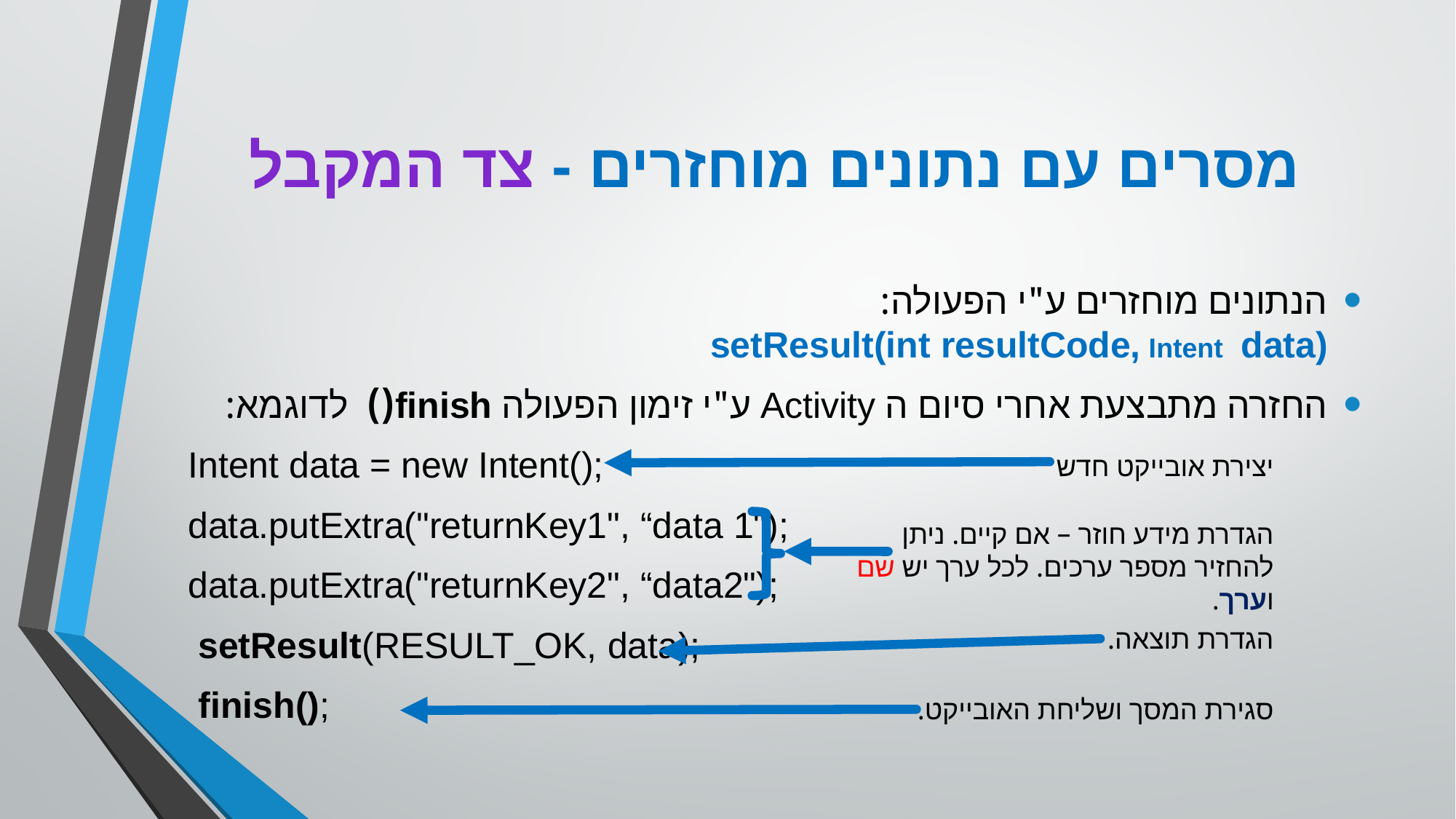

# מסרים עם נתונים מוחזרים - צד המקבל
הנתונים מוחזרים ע"י הפעולה:
setResult(int resultCode, Intent  data)
החזרה מתבצעת אחרי סיום ה Activity ע"י זימון הפעולה finish()  לדוגמא:
Intent data = new Intent();
data.putExtra("returnKey1", “data 1");
data.putExtra("returnKey2", “data2");
 setResult(RESULT_OK, data);
 finish();
יצירת אובייקט חדש

הגדרת מידע חוזר – אם קיים. ניתן להחזיר מספר ערכים. לכל ערך יש שם וערך.
הגדרת תוצאה.
סגירת המסך ושליחת האובייקט.